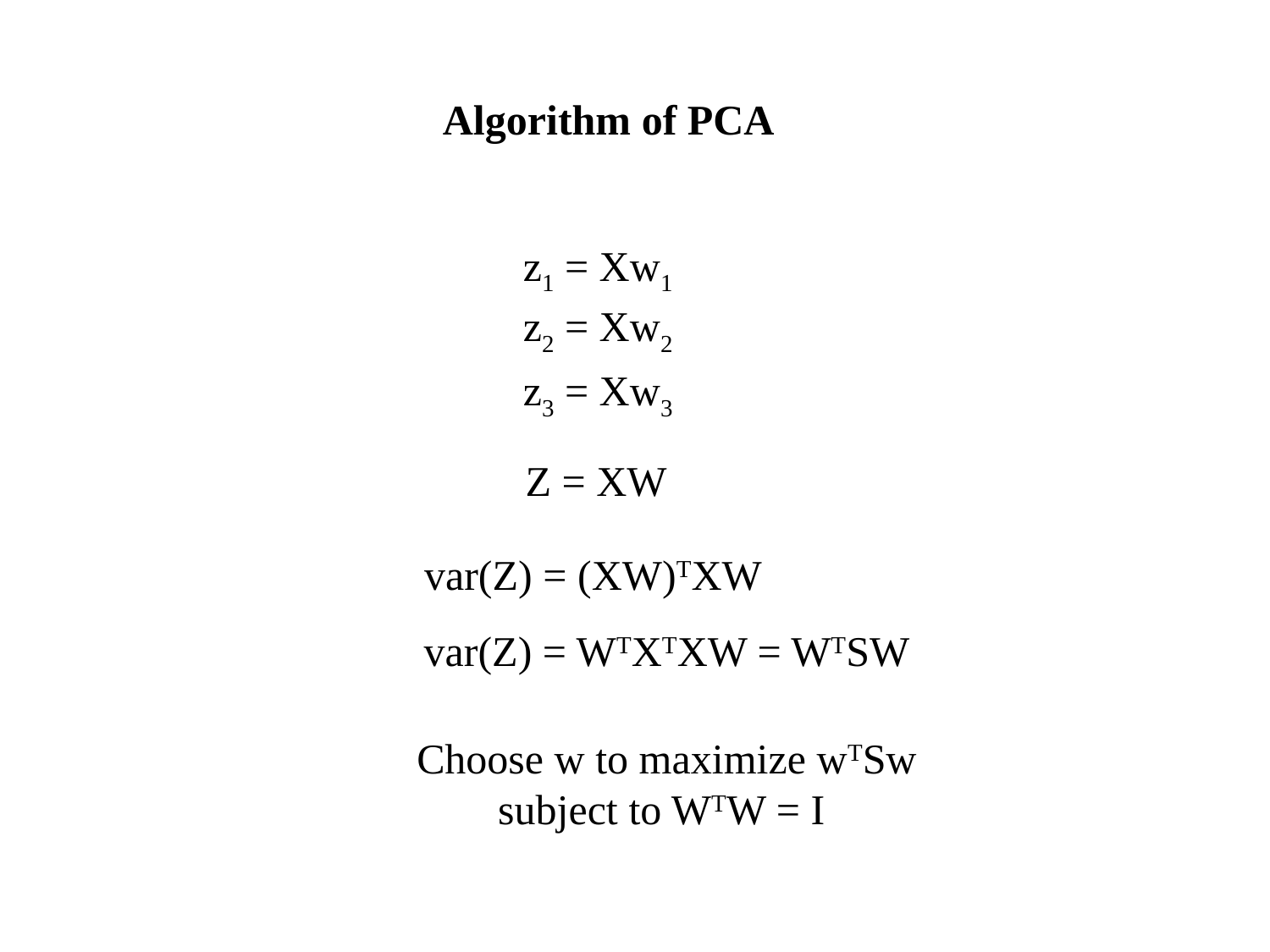

Algorithm of PCA
z1 = Xw1
z2 = Xw2
z3 = Xw3
Z = XW
var(Z) = (XW)TXW
var(Z) = WTXTXW = WTSW
Choose w to maximize wTSw
subject to WTW = I